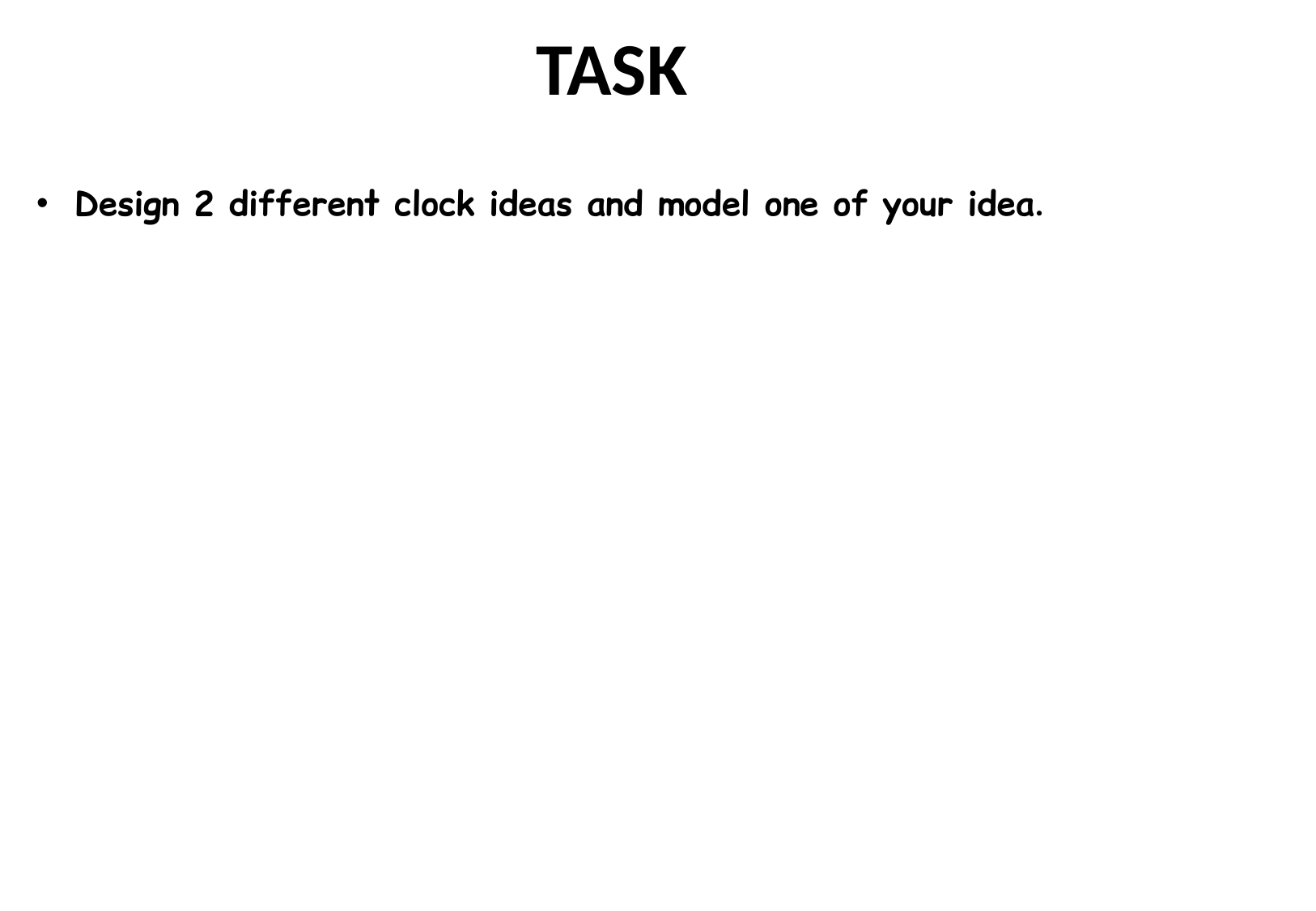

TASK
Design 2 different clock ideas and model one of your idea.